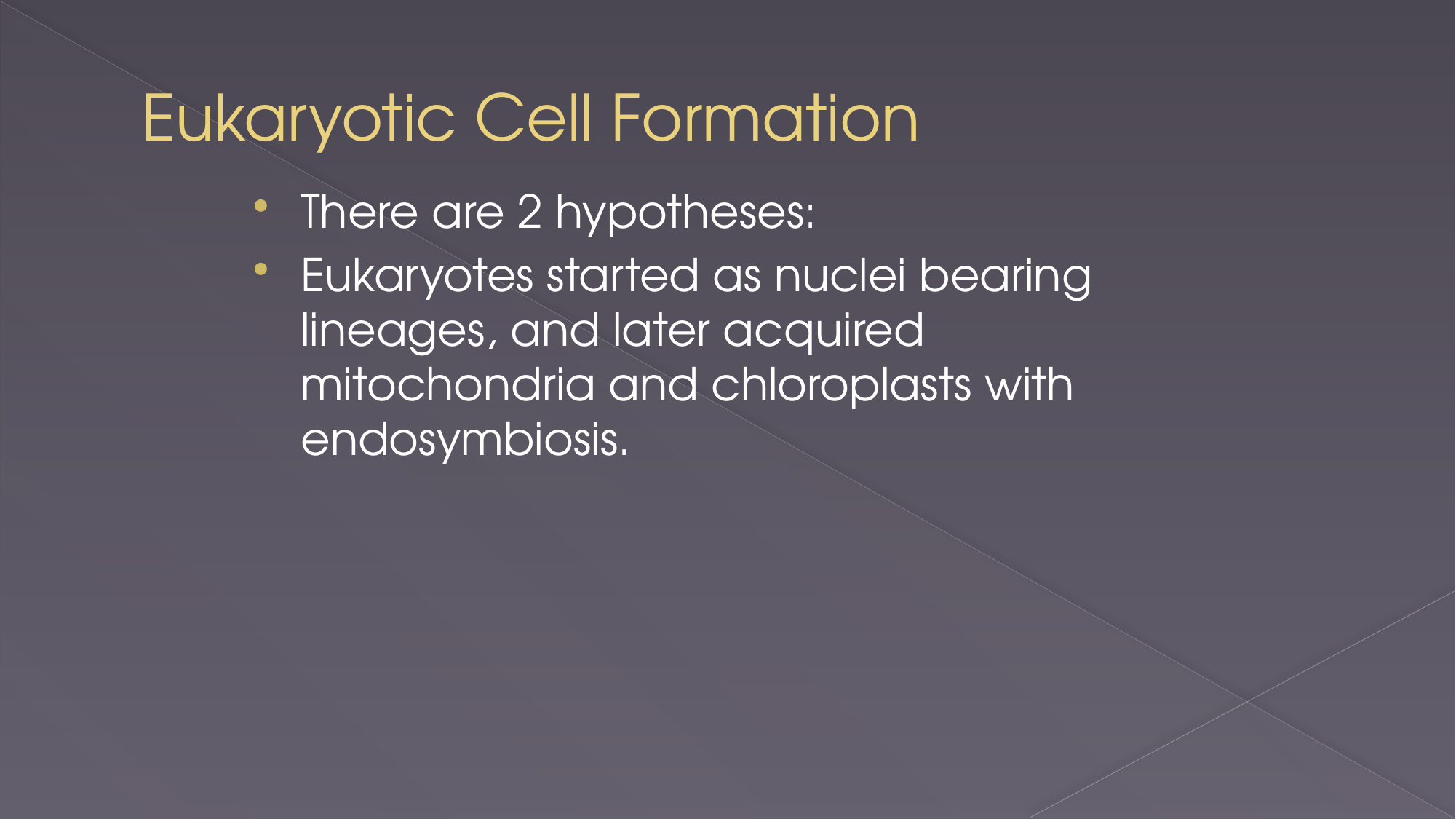

# Eukaryotic Cell Formation
There are 2 hypotheses:
Eukaryotes started as nuclei bearing lineages, and later acquired mitochondria and chloroplasts with endosymbiosis.